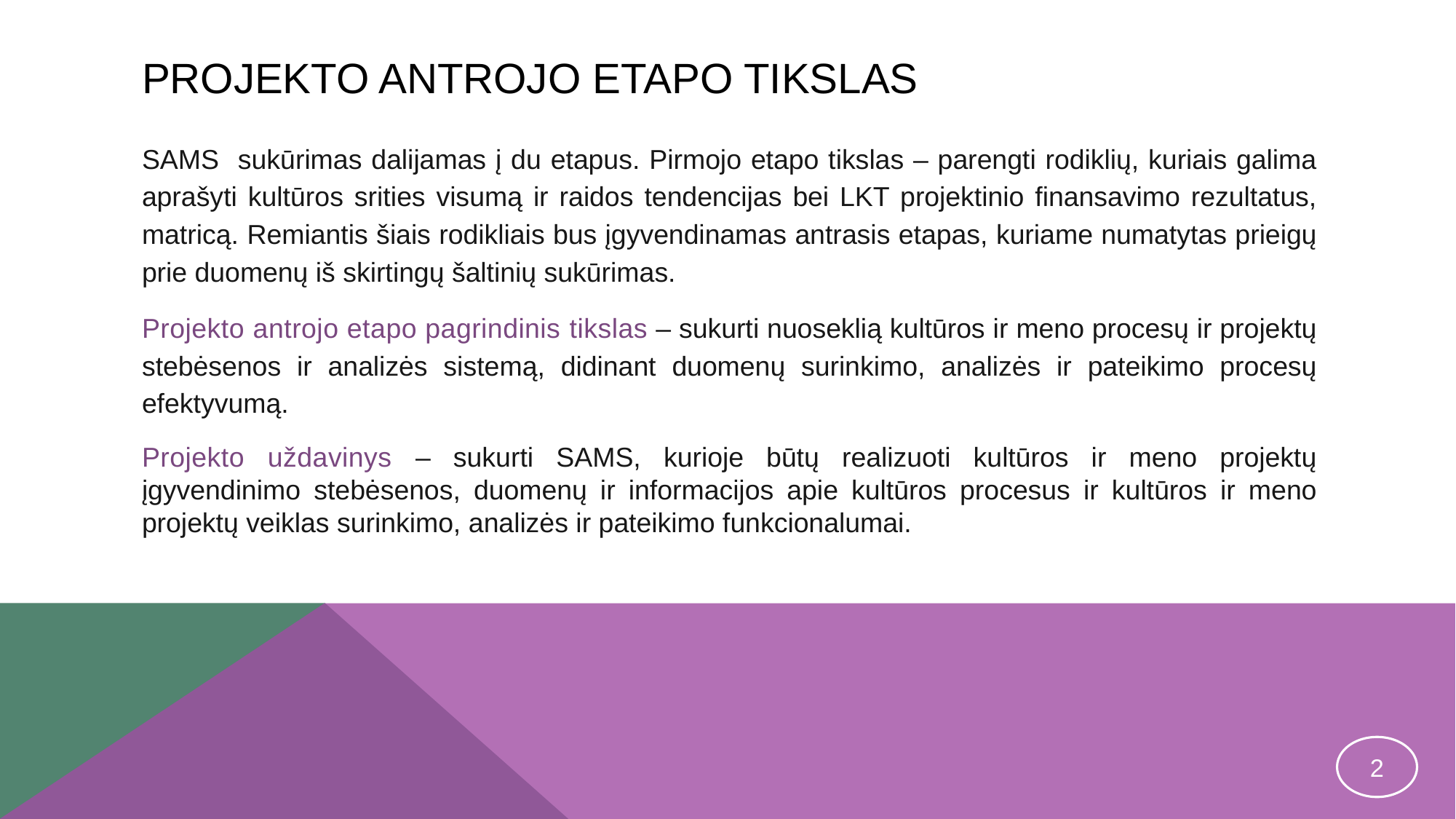

# Projekto ANTROJO ETAPO tikslas
SAMS  sukūrimas dalijamas į du etapus. Pirmojo etapo tikslas – parengti rodiklių, kuriais galima aprašyti kultūros srities visumą ir raidos tendencijas bei LKT projektinio finansavimo rezultatus, matricą. Remiantis šiais rodikliais bus įgyvendinamas antrasis etapas, kuriame numatytas prieigų prie duomenų iš skirtingų šaltinių sukūrimas.
Projekto antrojo etapo pagrindinis tikslas – sukurti nuoseklią kultūros ir meno procesų ir projektų stebėsenos ir analizės sistemą, didinant duomenų surinkimo, analizės ir pateikimo procesų efektyvumą.
Projekto uždavinys – sukurti SAMS, kurioje būtų realizuoti kultūros ir meno projektų įgyvendinimo stebėsenos, duomenų ir informacijos apie kultūros procesus ir kultūros ir meno projektų veiklas surinkimo, analizės ir pateikimo funkcionalumai.

2